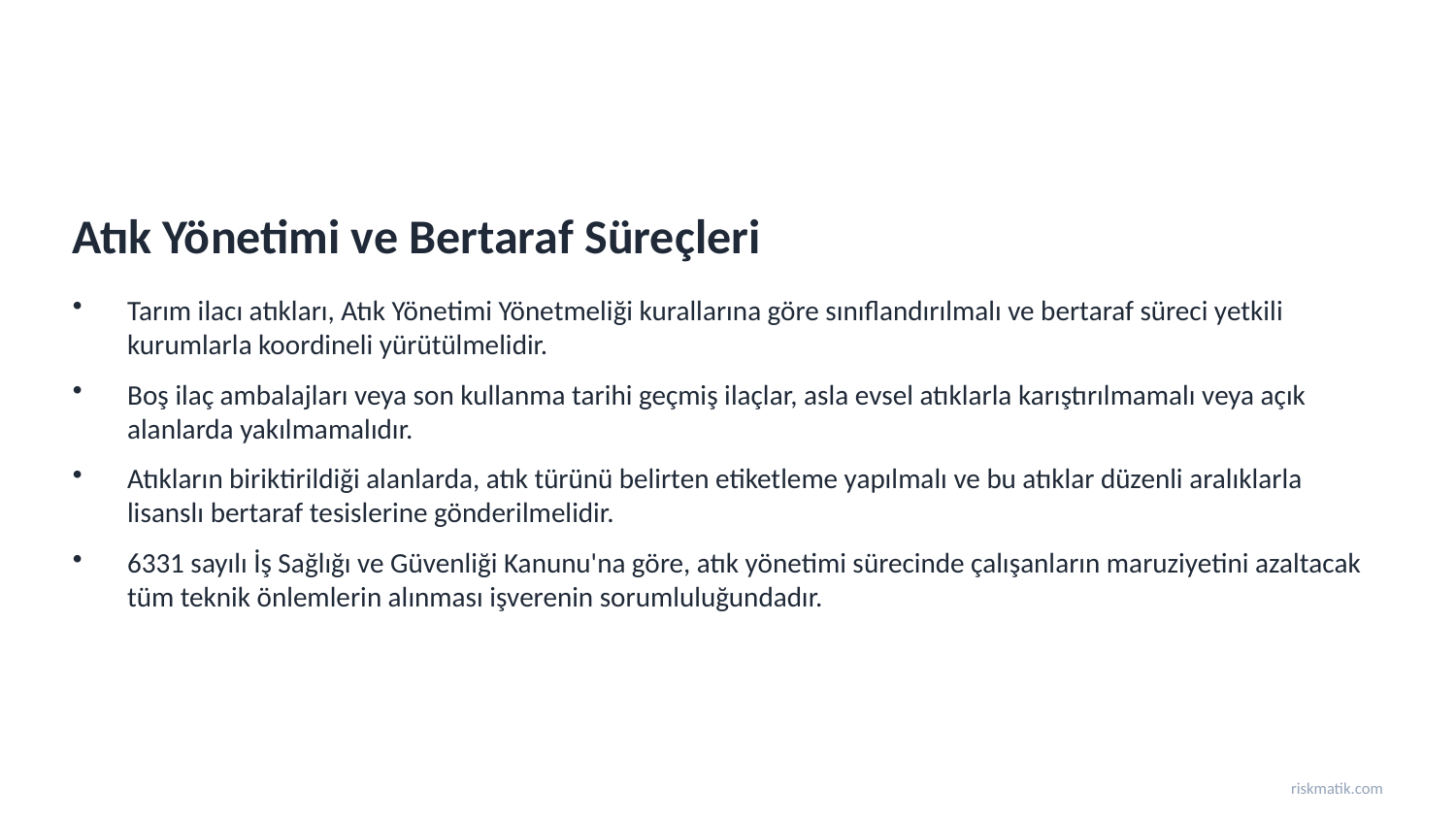

Atık Yönetimi ve Bertaraf Süreçleri
Tarım ilacı atıkları, Atık Yönetimi Yönetmeliği kurallarına göre sınıflandırılmalı ve bertaraf süreci yetkili kurumlarla koordineli yürütülmelidir.
Boş ilaç ambalajları veya son kullanma tarihi geçmiş ilaçlar, asla evsel atıklarla karıştırılmamalı veya açık alanlarda yakılmamalıdır.
Atıkların biriktirildiği alanlarda, atık türünü belirten etiketleme yapılmalı ve bu atıklar düzenli aralıklarla lisanslı bertaraf tesislerine gönderilmelidir.
6331 sayılı İş Sağlığı ve Güvenliği Kanunu'na göre, atık yönetimi sürecinde çalışanların maruziyetini azaltacak tüm teknik önlemlerin alınması işverenin sorumluluğundadır.
riskmatik.com